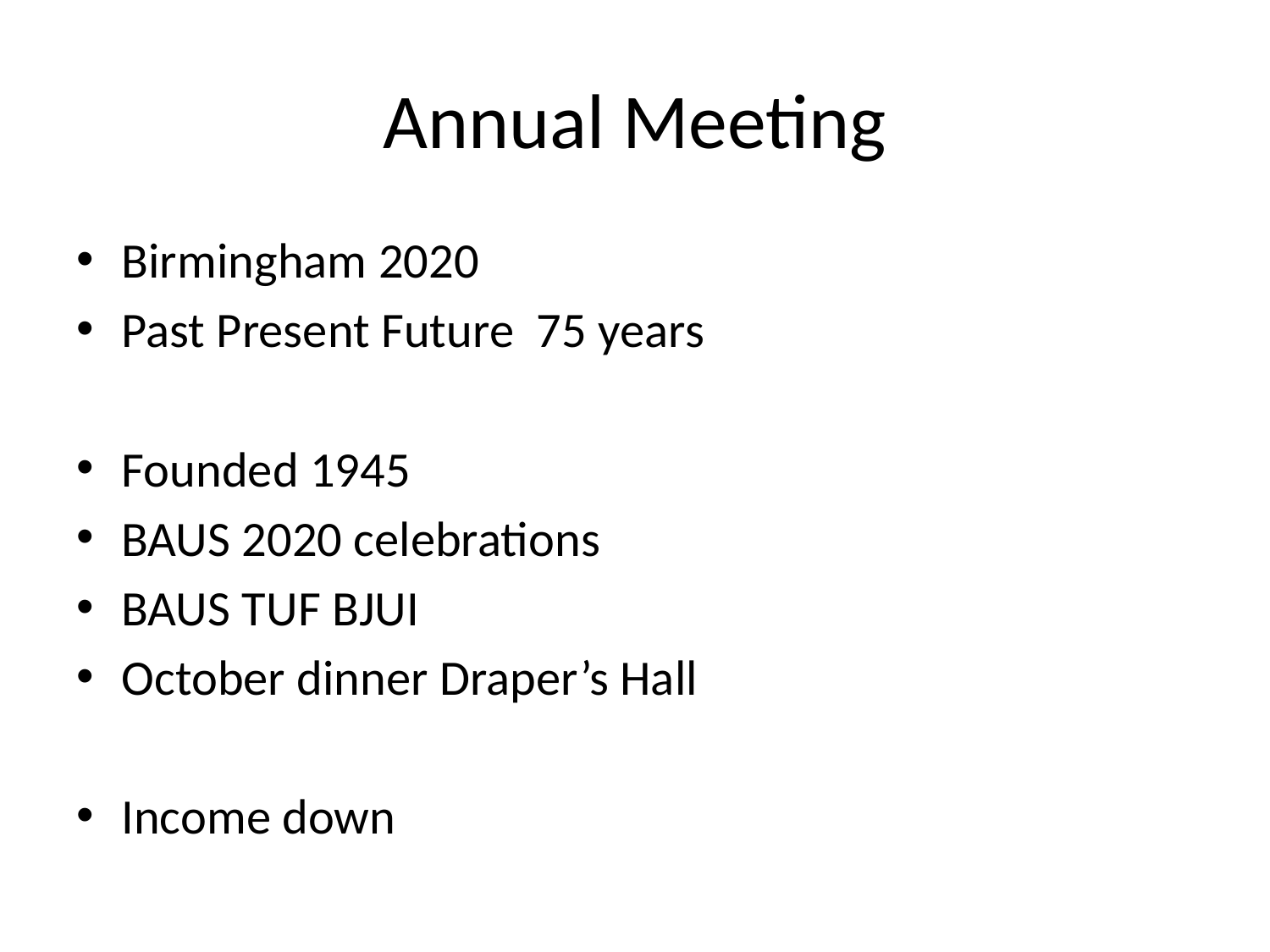

# Annual Meeting
Birmingham 2020
Past Present Future  75 years

Founded 1945
BAUS 2020 celebrations
BAUS TUF BJUI
October dinner Draper’s Hall

Income down